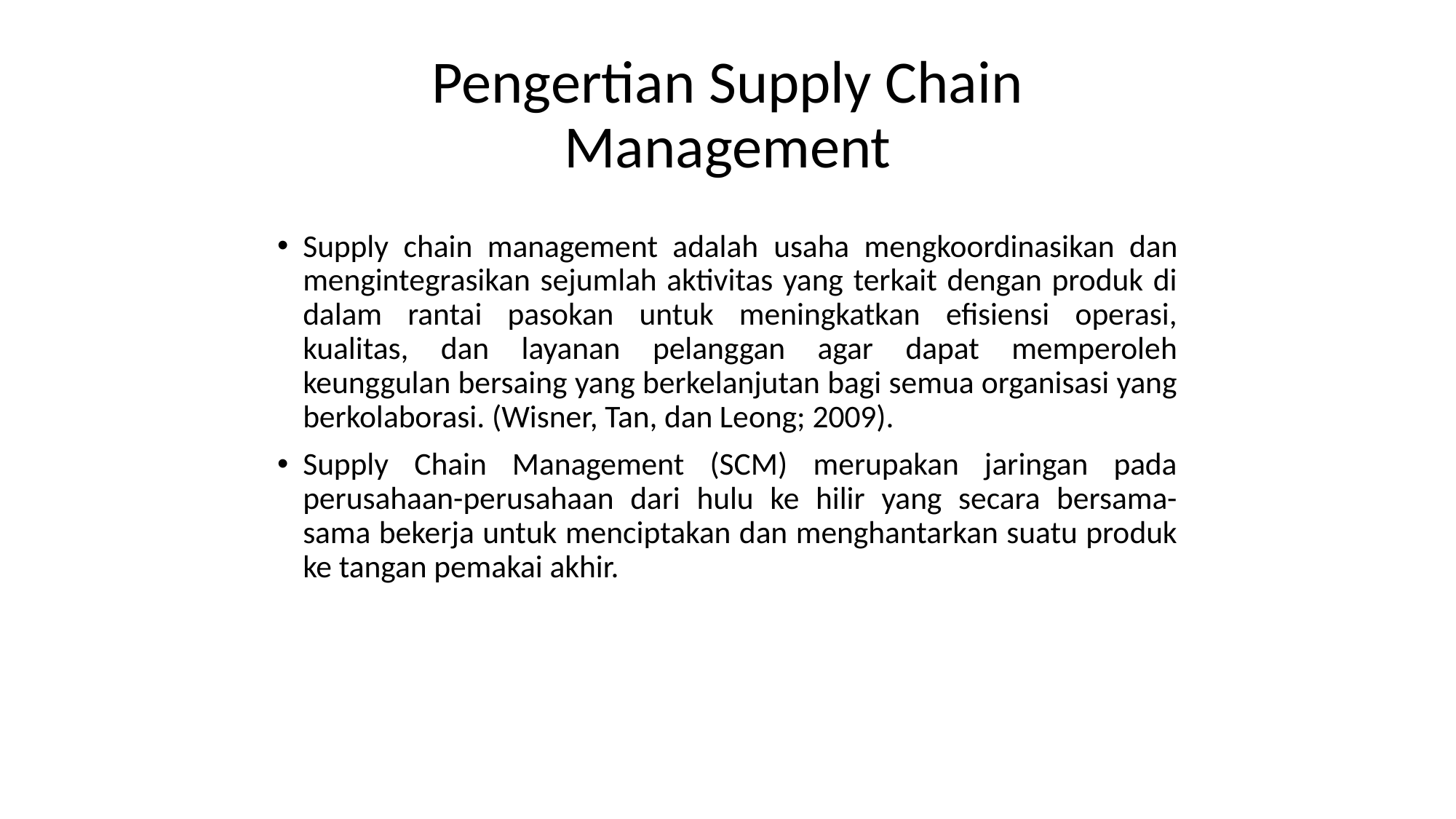

# Pengertian Supply Chain Management
Supply chain management adalah usaha mengkoordinasikan dan mengintegrasikan sejumlah aktivitas yang terkait dengan produk di dalam rantai pasokan untuk meningkatkan efisiensi operasi, kualitas, dan layanan pelanggan agar dapat memperoleh keunggulan bersaing yang berkelanjutan bagi semua organisasi yang berkolaborasi. (Wisner, Tan, dan Leong; 2009).
Supply Chain Management (SCM) merupakan jaringan pada perusahaan-perusahaan dari hulu ke hilir yang secara bersama-sama bekerja untuk menciptakan dan menghantarkan suatu produk ke tangan pemakai akhir.